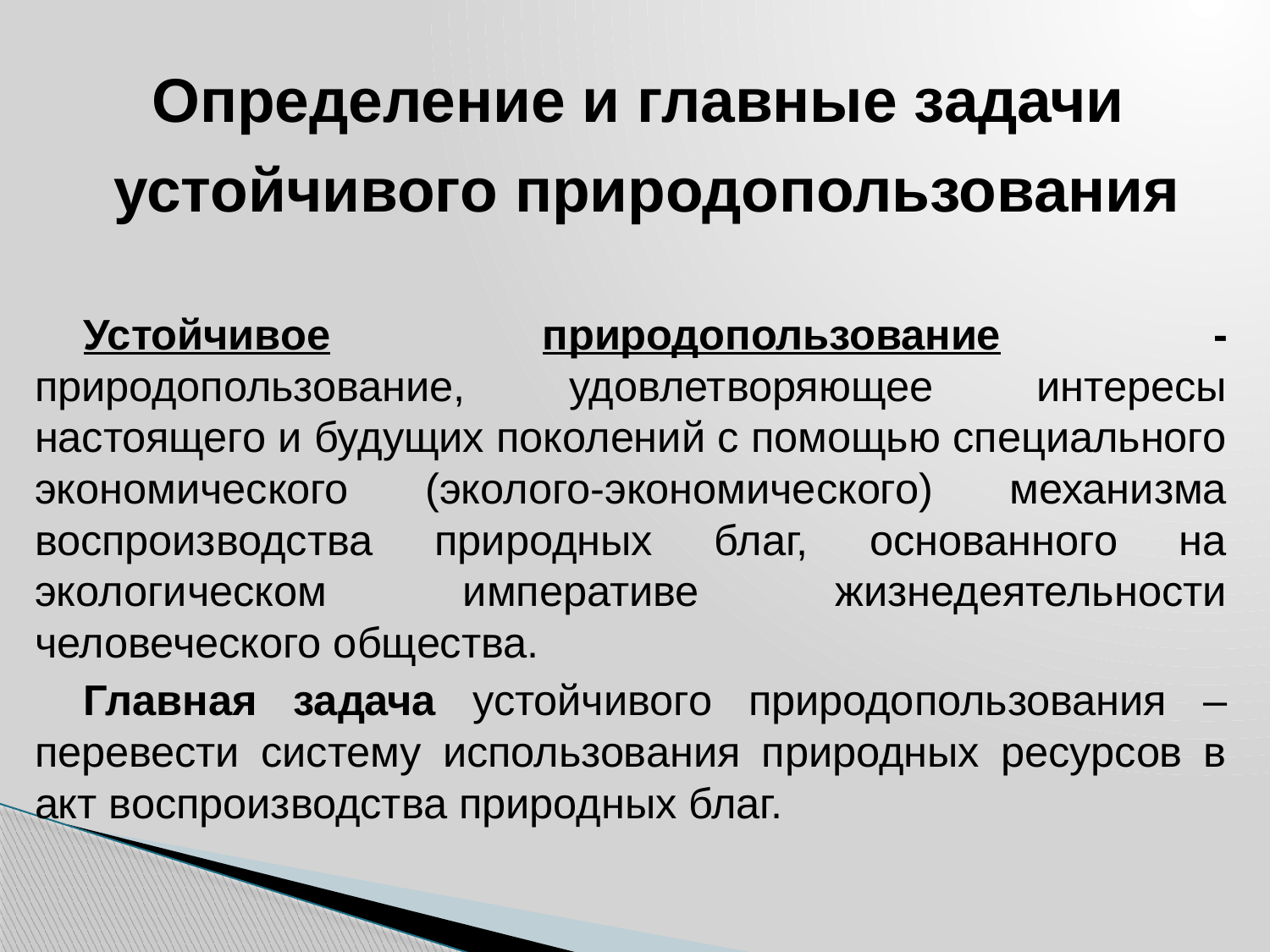

Определение и главные задачи устойчивого природопользования

Устойчивое природопользование - природопользование, удовлетворяющее интересы настоящего и будущих поколений с помощью специального экономического (эколого-экономического) механизма воспроизводства природных благ, основанного на экологическом императиве жизнедеятельности человеческого общества.
Главная задача устойчивого природопользования – перевести систему использования природных ресурсов в акт воспроизводства природных благ.